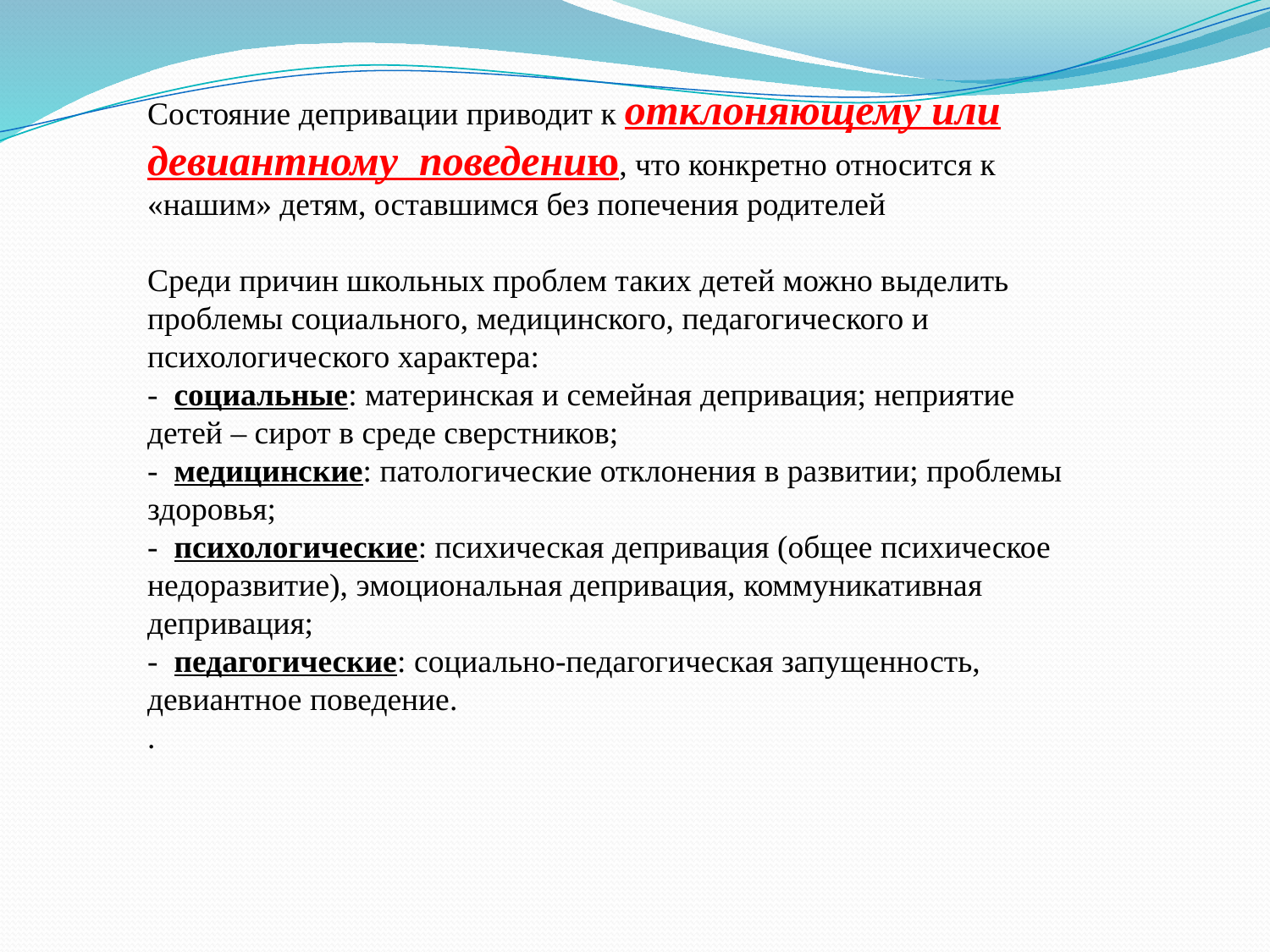

Состояние депривации приводит к отклоняющему или девиантному  поведению, что конкретно относится к «нашим» детям, оставшимся без попечения родителей

Среди причин школьных проблем таких детей можно выделить проблемы социального, медицинского, педагогического и психологического характера: 
-  социальные: материнская и семейная депривация; неприятие детей – сирот в среде сверстников; 
-  медицинские: патологические отклонения в развитии; проблемы здоровья; 
-  психологические: психическая депривация (общее психическое недоразвитие), эмоциональная депривация, коммуникативная депривация; 
-  педагогические: социально-педагогическая запущенность, девиантное поведение.
.